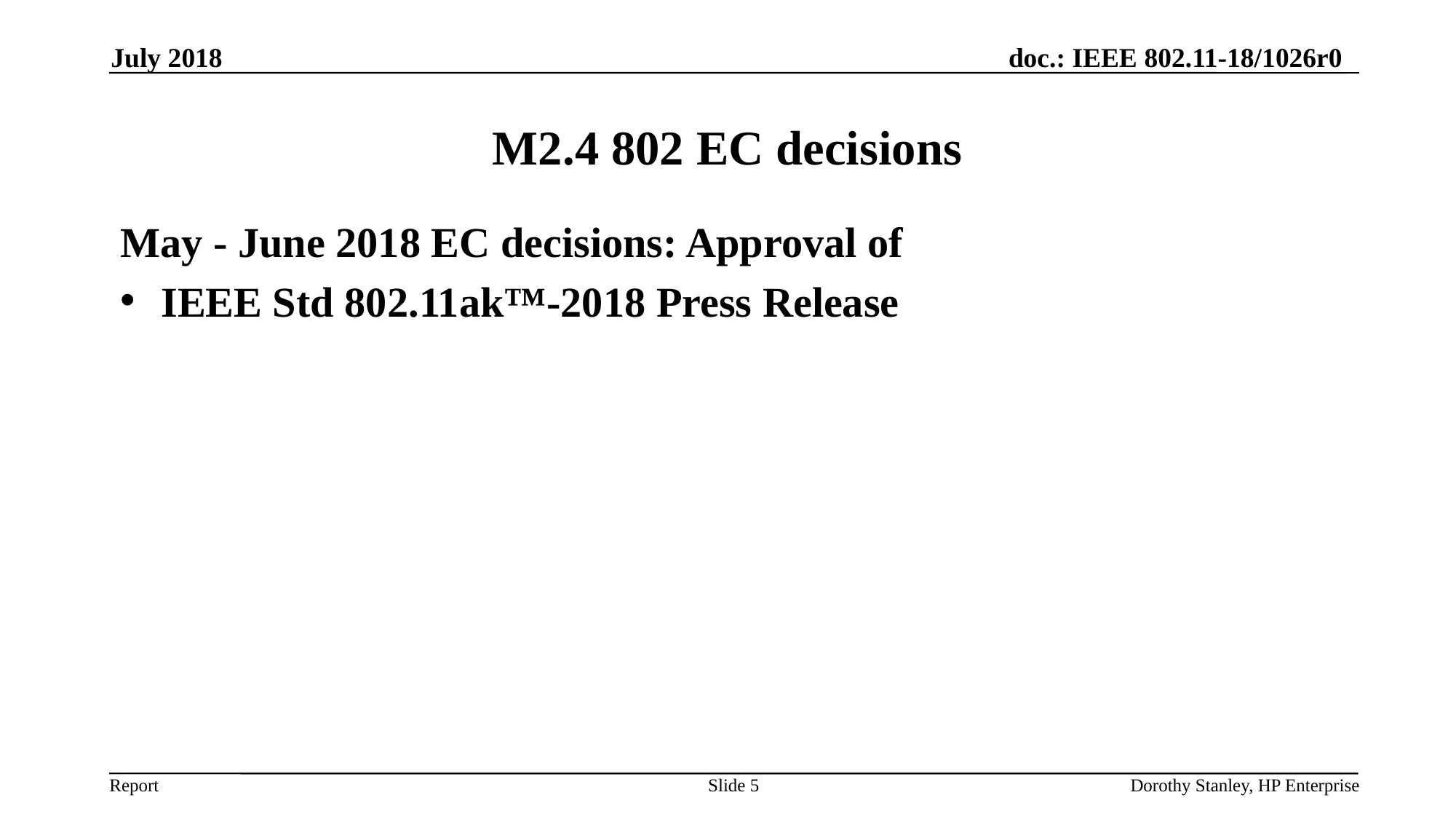

July 2018
# M2.4 802 EC decisions
May - June 2018 EC decisions: Approval of
IEEE Std 802.11ak™-2018 Press Release

Slide 5
Dorothy Stanley, HP Enterprise